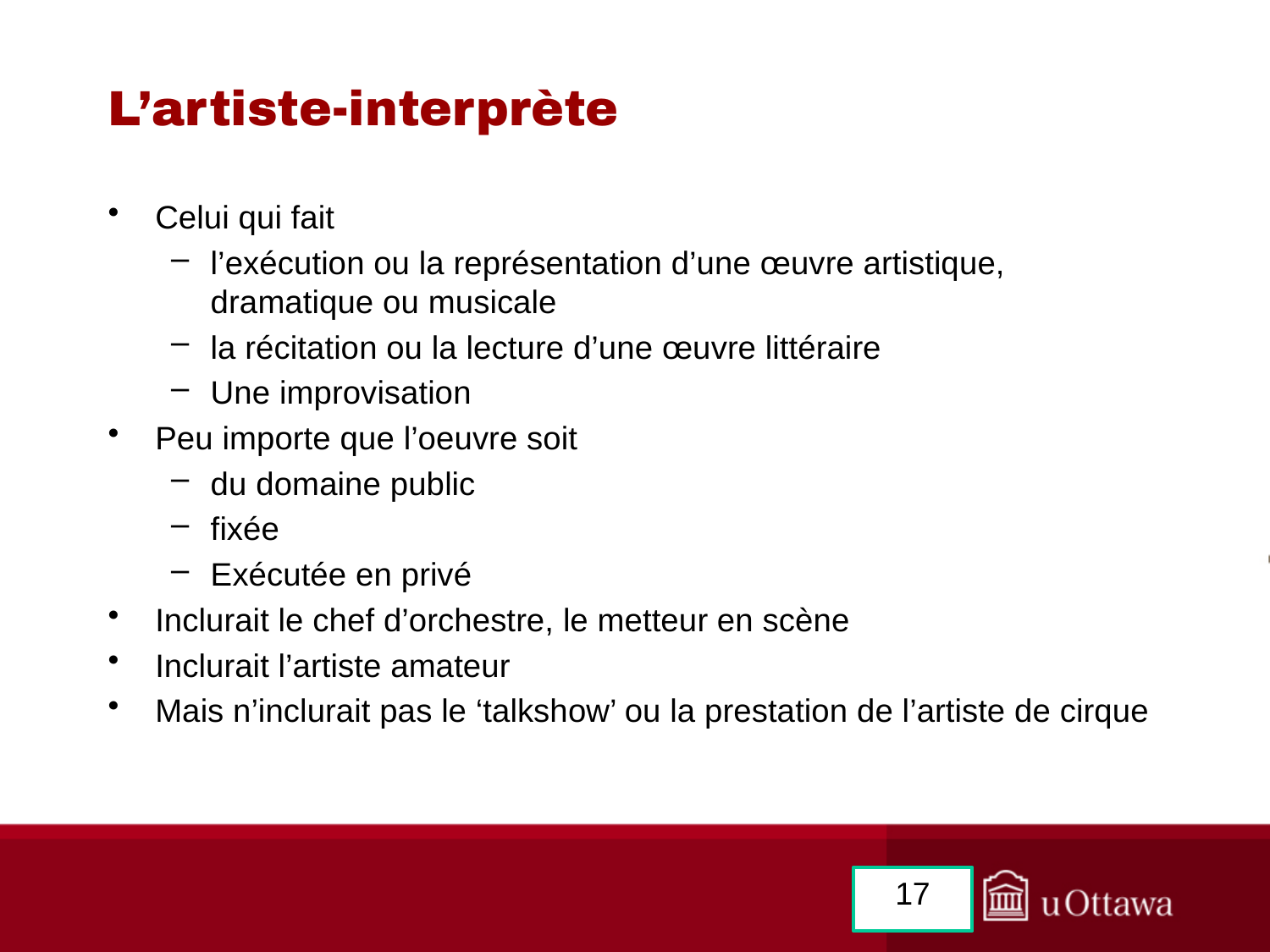

# L’artiste-interprète
Celui qui fait
l’exécution ou la représentation d’une œuvre artistique, dramatique ou musicale
la récitation ou la lecture d’une œuvre littéraire
Une improvisation
Peu importe que l’oeuvre soit
du domaine public
fixée
Exécutée en privé
Inclurait le chef d’orchestre, le metteur en scène
Inclurait l’artiste amateur
Mais n’inclurait pas le ‘talkshow’ ou la prestation de l’artiste de cirque
17